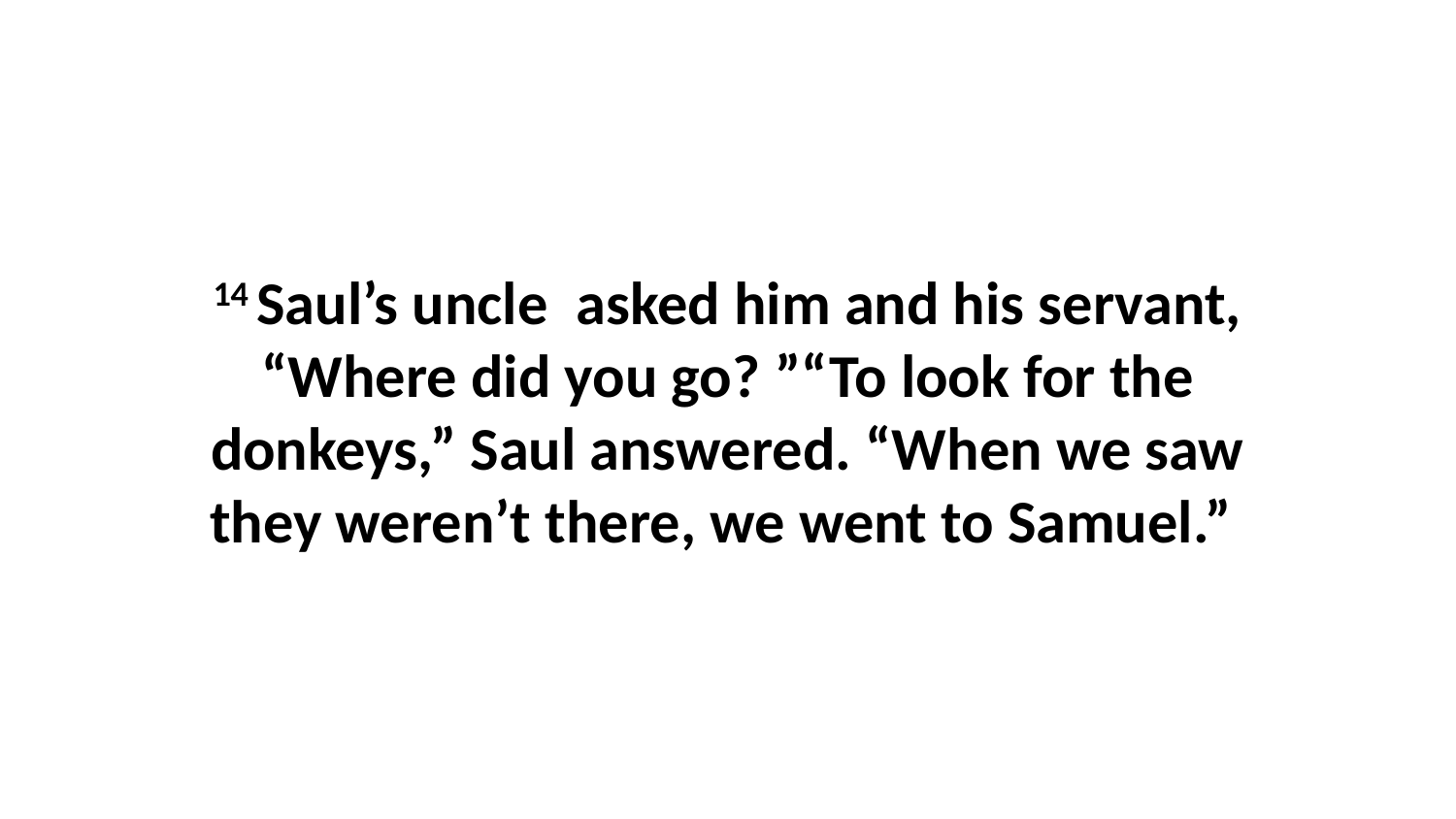

14 Saul’s uncle  asked him and his servant, “Where did you go? ”“To look for the donkeys,” Saul answered. “When we saw they weren’t there, we went to Samuel.”